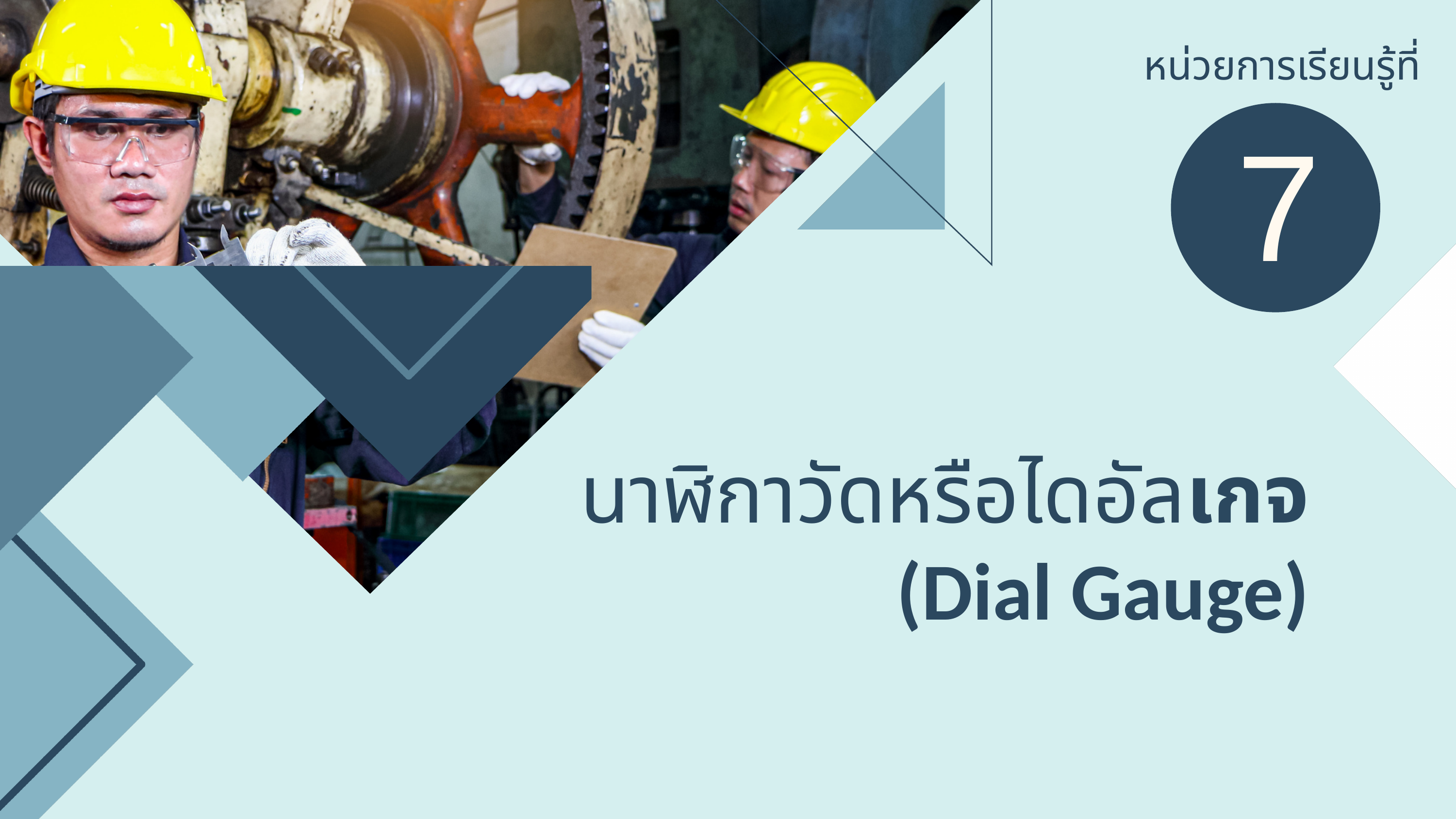

หน่วยการเรียนรู้ที่

7

นาฬิกาวัดหรือไดอัลเกจ
(Dial Gauge)